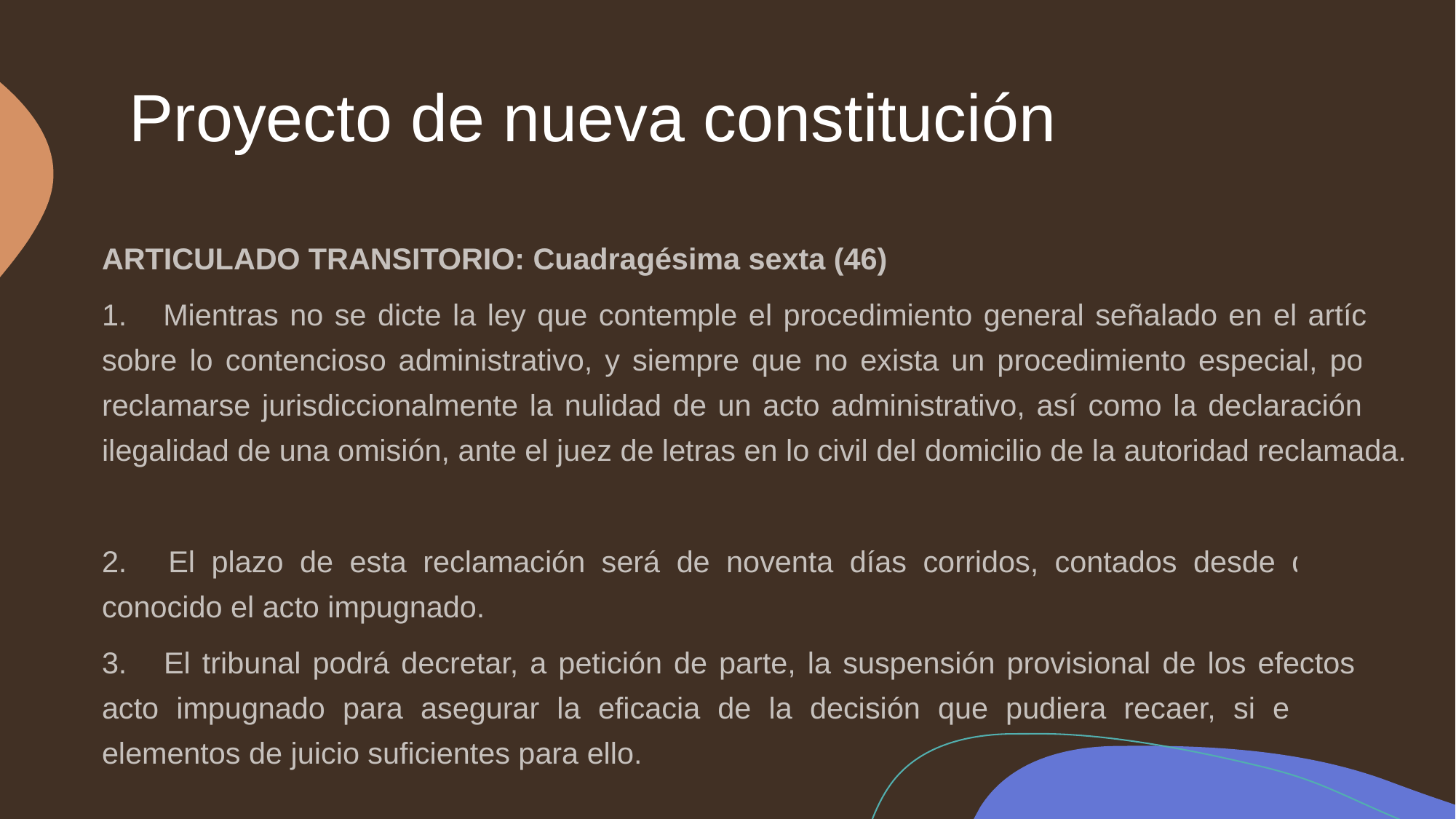

# Proyecto de nueva constitución
ARTICULADO TRANSITORIO: Cuadragésima sexta (46)
1.    Mientras no se dicte la ley que contemple el procedimiento general señalado en el artículo sobre lo contencioso administrativo, y siempre que no exista un procedimiento especial, podrá reclamarse jurisdiccionalmente la nulidad de un acto administrativo, así como la declaración de ilegalidad de una omisión, ante el juez de letras en lo civil del domicilio de la autoridad reclamada.

2.    El plazo de esta reclamación será de noventa días corridos, contados desde que sea conocido el acto impugnado.
3.    El tribunal podrá decretar, a petición de parte, la suspensión provisional de los efectos del acto impugnado para asegurar la eficacia de la decisión que pudiera recaer, si existiesen elementos de juicio suficientes para ello.